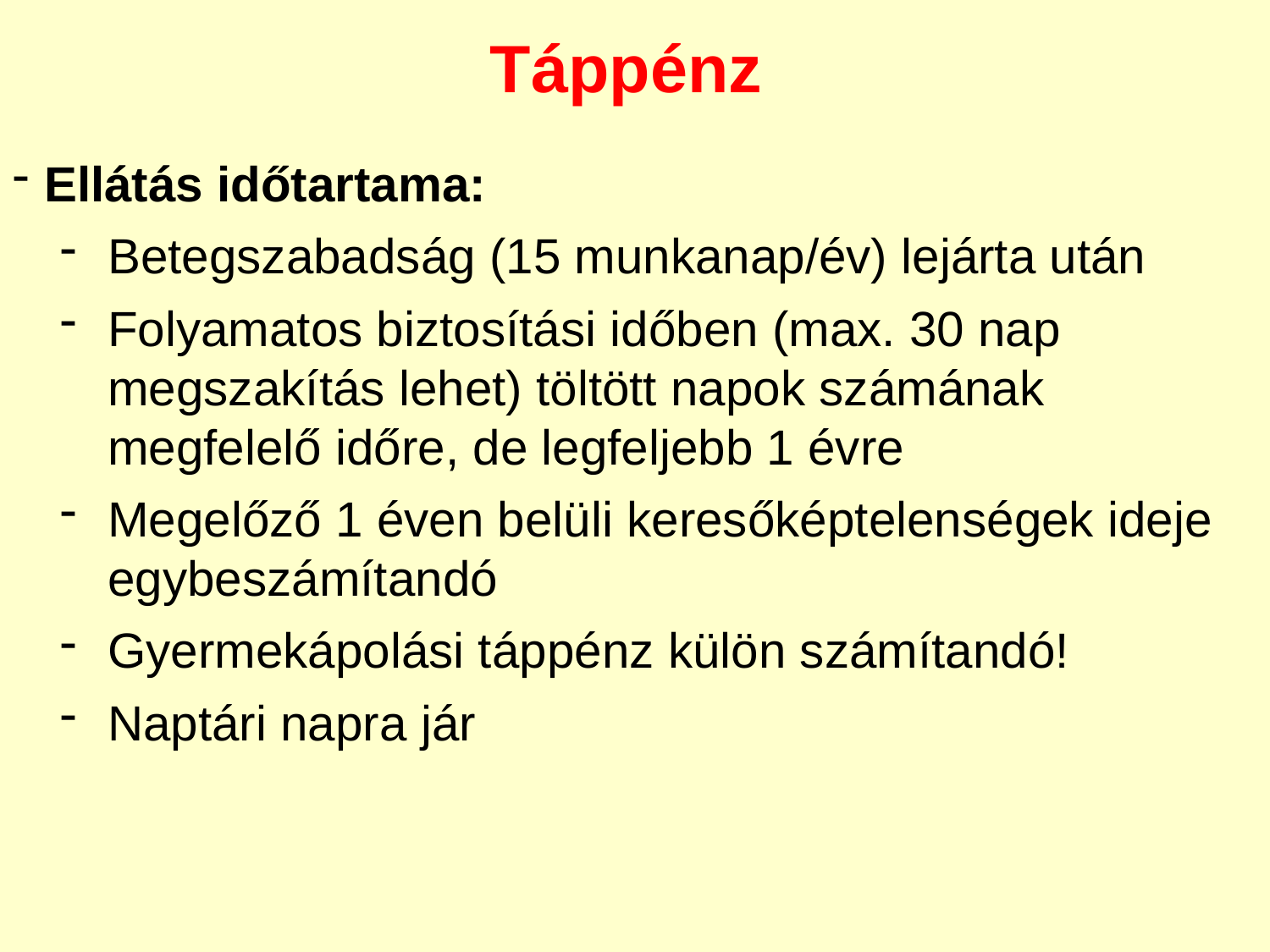

Táppénz
Ellátás időtartama:
Betegszabadság (15 munkanap/év) lejárta után
Folyamatos biztosítási időben (max. 30 nap megszakítás lehet) töltött napok számának megfelelő időre, de legfeljebb 1 évre
Megelőző 1 éven belüli keresőképtelenségek ideje egybeszámítandó
Gyermekápolási táppénz külön számítandó!
Naptári napra jár